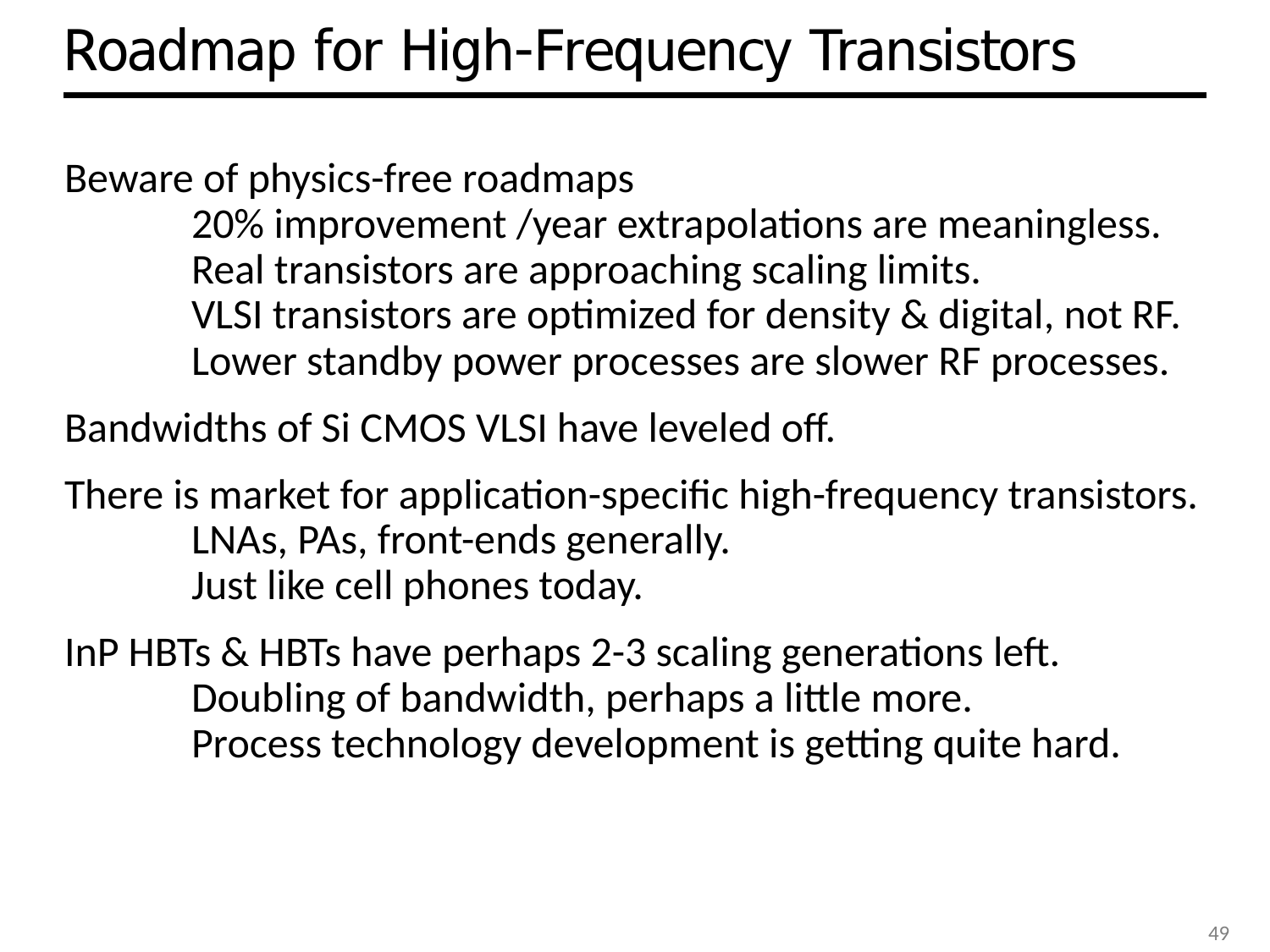

# Roadmap for High-Frequency Transistors
Beware of physics-free roadmaps
	20% improvement /year extrapolations are meaningless.
	Real transistors are approaching scaling limits.
	VLSI transistors are optimized for density & digital, not RF.
	Lower standby power processes are slower RF processes.
Bandwidths of Si CMOS VLSI have leveled off.
There is market for application-specific high-frequency transistors.
	LNAs, PAs, front-ends generally.
	Just like cell phones today.
InP HBTs & HBTs have perhaps 2-3 scaling generations left.
	Doubling of bandwidth, perhaps a little more.
	Process technology development is getting quite hard.
49